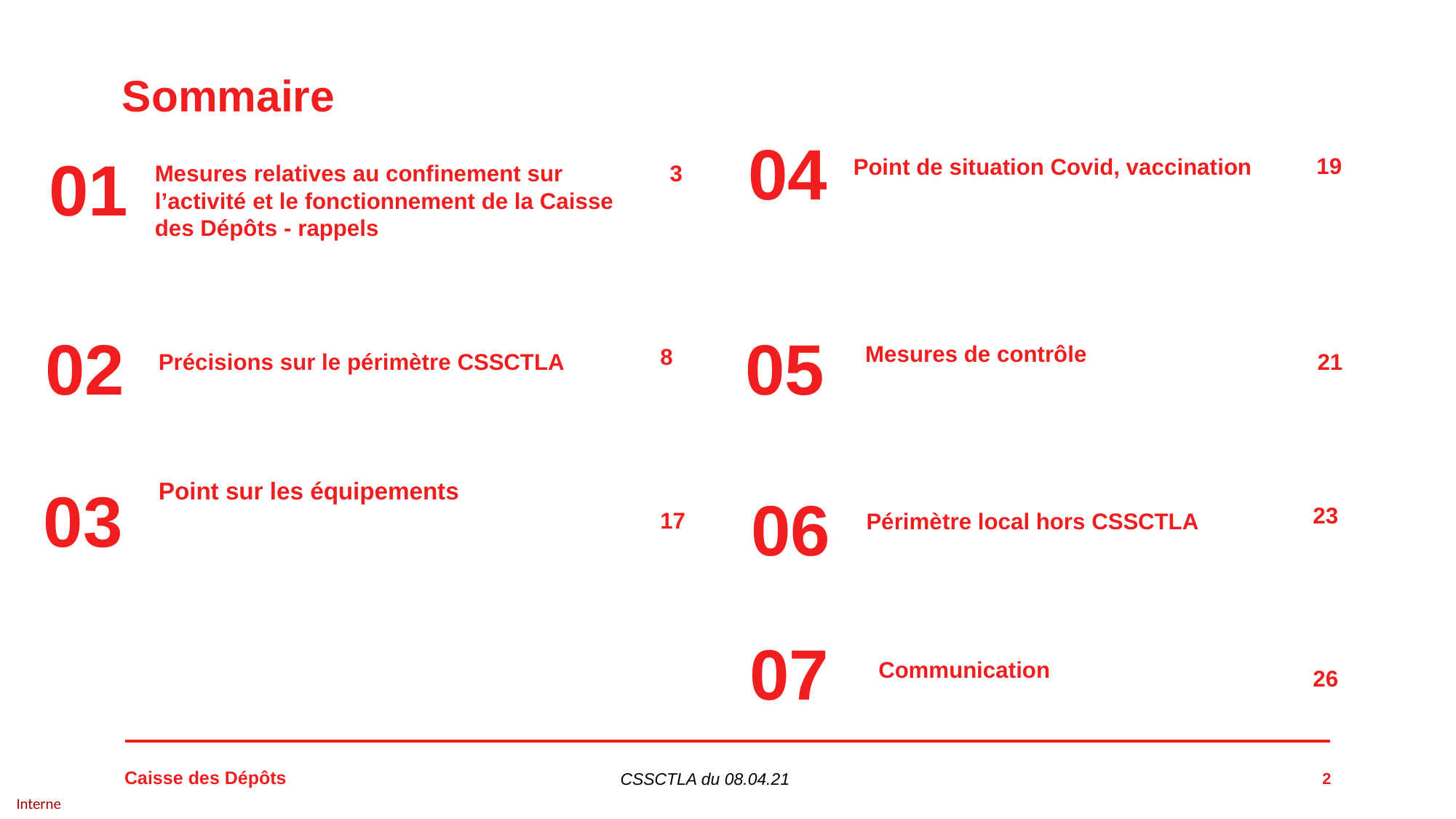

# Sommaire
04
01
19

Point de situation Covid, vaccination
3

Mesures relatives au confinement sur l’activité et le fonctionnement de la Caisse des Dépôts - rappels

02
05
Mesures de contrôle
8

17
Précisions sur le périmètre CSSCTLA

Point sur les équipements
21
03
06
23

26
Périmètre local hors CSSCTLA

 Communication
07
2
CSSCTLA du 08.04.21